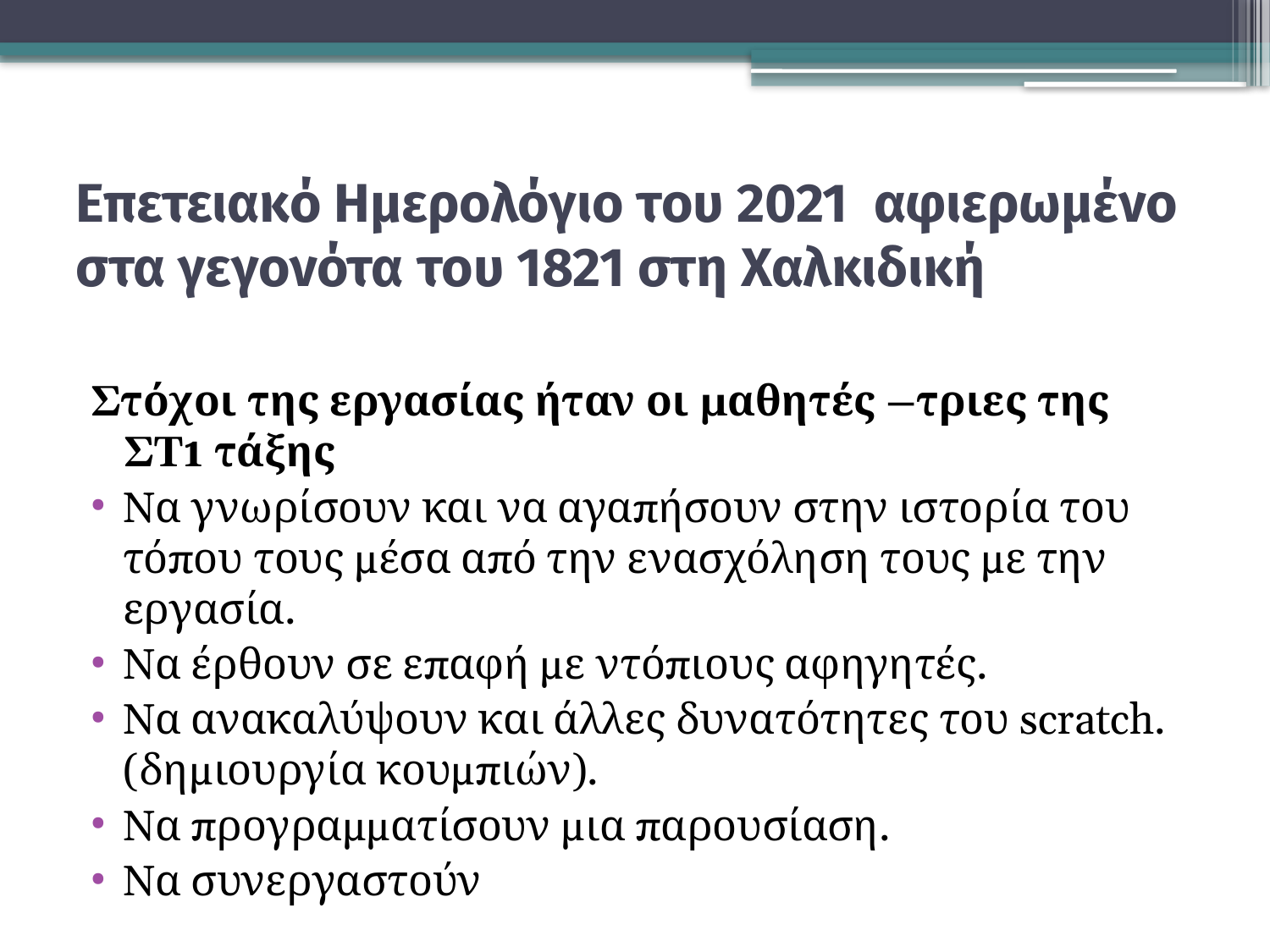

# Επετειακό Ημερολόγιο του 2021  αφιερωμένο στα γεγονότα του 1821 στη Χαλκιδική

Στόχοι της εργασίας ήταν οι μαθητές –τριες της ΣΤ1 τάξης
Να γνωρίσουν και να αγαπήσουν στην ιστορία του τόπου τους μέσα από την ενασχόληση τους με την εργασία.
Να έρθουν σε επαφή με ντόπιους αφηγητές.
Να ανακαλύψουν και άλλες δυνατότητες του scratch.(δημιουργία κουμπιών).
Να προγραμματίσουν μια παρουσίαση.
Να συνεργαστούν